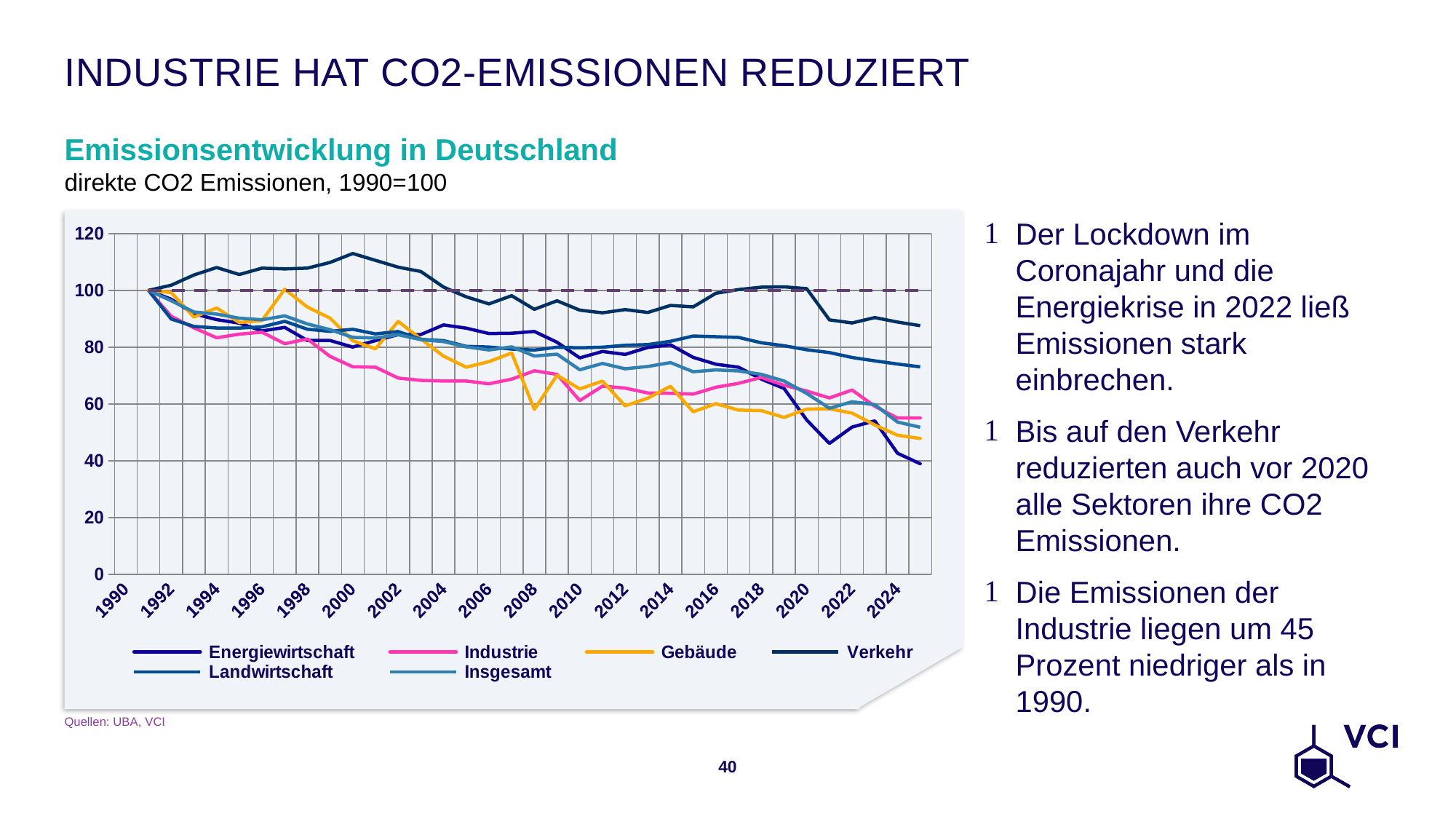

# Industrie hat CO2-Emissionen reduziert
Emissionsentwicklung in Deutschland
direkte CO2 Emissionen, 1990=100
Der Lockdown im Coronajahr und die Energiekrise in 2022 ließ Emissionen stark einbrechen.
Bis auf den Verkehr reduzierten auch vor 2020 alle Sektoren ihre CO2 Emissionen.
Die Emissionen der Industrie liegen um 45 Prozent niedriger als in 1990.

### Chart

| Category |  Energiewirtschaft |  Industrie |  Gebäude |  Verkehr |  Landwirtschaft |  Insgesamt |  |
|---|---|---|---|---|---|---|---|
| 1990 | None | None | None | None | None | None | None |
| 1991 | 100.0 | 100.0 | 100.0 | 100.0 | 100.0 | 100.0 | 100.0 |
| 1992 | 96.8769556646136 | 90.87978490242097 | 99.24056454421505 | 101.80457423013868 | 89.91114121923462 | 96.34062815873476 | 100.0 |
| 1993 | 91.76506214807766 | 86.80745890931348 | 90.59653633963333 | 105.39471986860087 | 87.30108345305749 | 92.38876335766858 | 100.0 |
| 1994 | 89.71142044672861 | 83.30684949303364 | 93.80033711192691 | 108.04227938226283 | 86.76048803347103 | 91.65760254049593 | 100.0 |
| 1995 | 88.46649363527041 | 84.5880496014663 | 88.66702731620343 | 105.575483478407 | 86.72676995893646 | 90.19871538196637 | 100.0 |
| 1996 | 85.71183791895905 | 85.26563062141219 | 89.37476164729749 | 107.81554320398354 | 87.15319818095865 | 89.64332219123145 | 100.0 |
| 1997 | 86.96213327089718 | 81.22730112701558 | 100.4083503836848 | 107.5608233044257 | 89.09709858308067 | 91.02754068813036 | 100.0 |
| 1998 | 82.35718174981741 | 82.8689855066814 | 94.10896827569275 | 107.81459828805954 | 86.31029480166774 | 88.16952880529846 | 100.0 |
| 1999 | 82.34674763821957 | 76.75127451334063 | 90.23157477836575 | 109.81979675937264 | 85.57552365939026 | 86.16840967768796 | 100.0 |
| 2000 | 80.03582746799812 | 73.11112291094607 | 82.29003926601392 | 112.96210547353792 | 86.29795235212875 | 83.45369452715899 | 100.0 |
| 2001 | 82.32235884532459 | 72.95484382169157 | 79.41326549380695 | 110.54817778253958 | 84.66620837251718 | 83.22814069785139 | 100.0 |
| 2002 | 84.42813462554345 | 69.12987043173689 | 89.07390338747227 | 108.16526567356104 | 85.50762099629283 | 84.38467482751972 | 100.0 |
| 2003 | 84.45237293431308 | 68.33242396939688 | 82.88488506566226 | 106.62846297455518 | 82.74805389294674 | 82.65402213030714 | 100.0 |
| 2004 | 87.83128036424046 | 68.09352533138032 | 76.84882176239283 | 101.13893536445471 | 82.28780690571011 | 81.97986972838358 | 100.0 |
| 2005 | 86.69438334684646 | 68.10189337448858 | 72.9542987348446 | 97.71906795210406 | 80.2941535331951 | 80.11081652015864 | 100.0 |
| 2006 | 84.79875991861539 | 67.11488522048262 | 74.90972124195233 | 95.22750247164589 | 80.06009364894057 | 79.02797212104372 | 100.0 |
| 2007 | 84.90954608019916 | 68.75302922577809 | 77.96521441715896 | 98.11585242817887 | 79.33618373492148 | 80.1077580980273 | 100.0 |
| 2008 | 85.52204704040767 | 71.68841462890096 | 58.114931589094944 | 93.3170429473023 | 78.99560803452943 | 76.89140717596045 | 100.0 |
| 2009 | 81.7259971511655 | 70.429038107772 | 70.11073269718847 | 96.33115094363251 | 79.99467354205333 | 77.53416306797048 | 100.0 |
| 2010 | 76.22896062630593 | 61.196687448624544 | 65.31259464160854 | 93.036773906795 | 79.77747942386408 | 72.04275569762106 | 100.0 |
| 2011 | 78.48755061904885 | 66.27923705712395 | 68.05467956793238 | 92.09869789897166 | 79.98635737405667 | 74.27753142044783 | 100.0 |
| 2012 | 77.449711485092 | 65.60818414501993 | 59.352953344783465 | 93.23533875656814 | 80.66658358940629 | 72.39995907474292 | 100.0 |
| 2013 | 79.90102995281056 | 63.87434216672651 | 62.072423788240584 | 92.21703709575623 | 80.92127141891743 | 73.2193495950906 | 100.0 |
| 2014 | 80.81819349511032 | 63.75385150725076 | 66.23400823642747 | 94.69051487244373 | 82.07861341152577 | 74.57584775174689 | 100.0 |
| 2015 | 76.3999924555811 | 63.48121594002759 | 57.27299194634586 | 94.18289096657351 | 83.92859354011108 | 71.34712438037708 | 100.0 |
| 2016 | 73.99788733576246 | 65.90447293614558 | 60.10613682021351 | 98.97509219565926 | 83.68353967557343 | 72.00797788708454 | 100.0 |
| 2017 | 72.946291813666 | 67.27970201561347 | 57.8518486494522 | 100.2745275335148 | 83.43160440012214 | 71.64557120930868 | 100.0 |
| 2018 | 68.76996759127782 | 69.34893025032946 | 57.67343187408722 | 101.11478124289704 | 81.55750213211034 | 70.44346286282496 | 100.0 |
| 2019 | 65.47372900794197 | 66.60569181738929 | 55.2830481954635 | 101.23978124793662 | 80.50417575936069 | 68.09806409120809 | 100.0 |
| 2020 | 54.401463963028284 | 64.5719605210637 | 58.22867614431356 | 100.59294256726498 | 79.09276601792826 | 63.721634272701834 | 100.0 |
| 2021 | 46.13531548126682 | 62.144519923741434 | 58.32437198630205 | 89.61183569359265 | 78.0971841234216 | 58.527219717291935 | 100.0 |
| 2022 | 51.903087040732224 | 64.92293675134624 | 56.795841595454874 | 88.51807749352973 | 76.37571677116132 | 60.79753859991227 | 100.0 |
| 2023 | 54.061803939660614 | 59.18736930481144 | 52.619171596951105 | 90.41078875368194 | 75.18843934281807 | 59.78875000032683 | 100.0 |
| 2024 | 42.66939285998151 | 55.067353636321016 | 49.00933921990499 | 88.84382660925903 | 74.08002069093051 | 53.65871550103625 | 100.0 |
Quellen: UBA, VCI
40